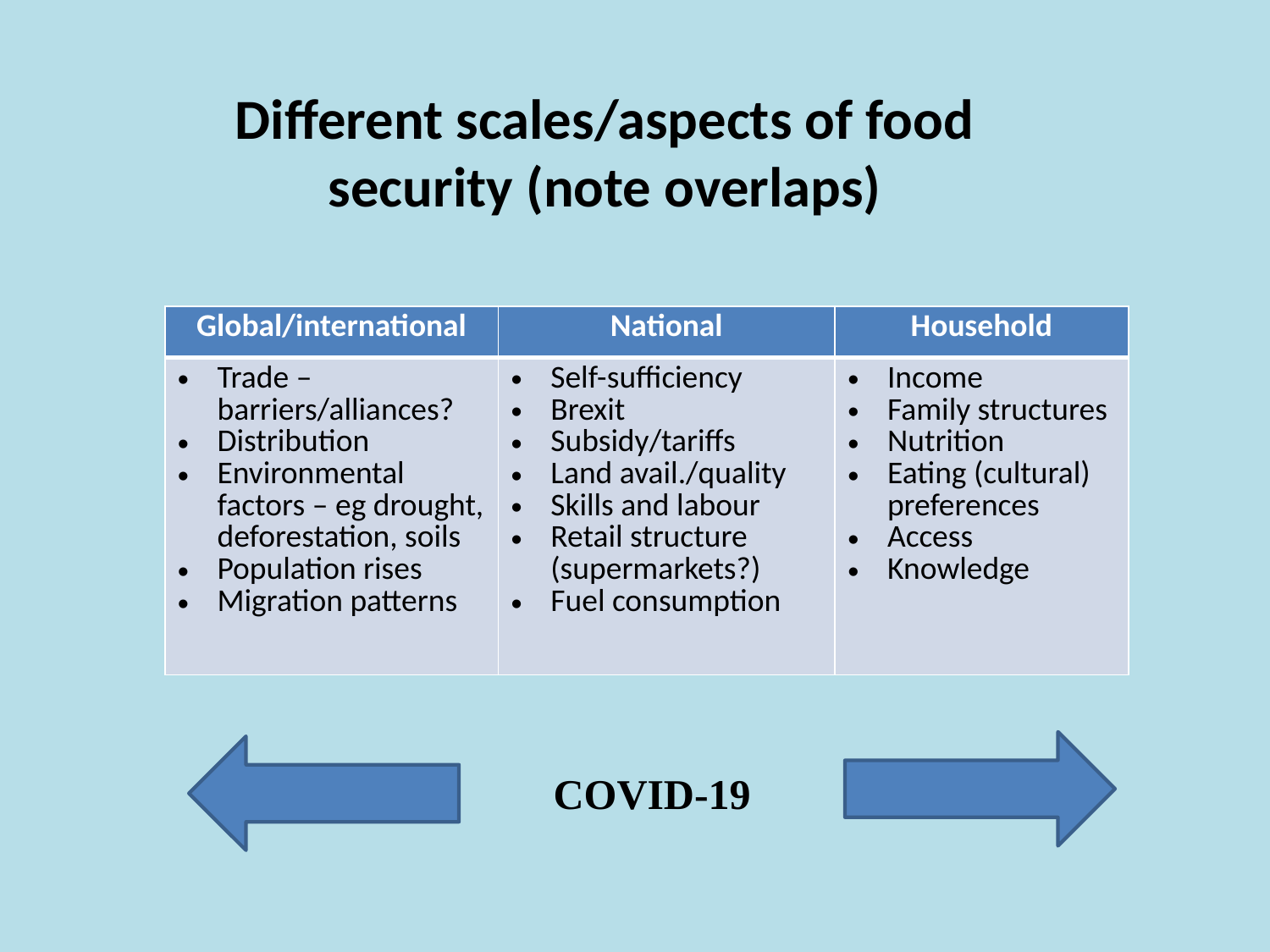

Different scales/aspects of food security (note overlaps)
| Global/international | National | Household |
| --- | --- | --- |
| Trade – barriers/alliances? Distribution Environmental factors – eg drought, deforestation, soils Population rises Migration patterns | Self-sufficiency Brexit Subsidy/tariffs Land avail./quality Skills and labour Retail structure (supermarkets?) Fuel consumption | Income Family structures Nutrition Eating (cultural) preferences Access Knowledge |

COVID-19